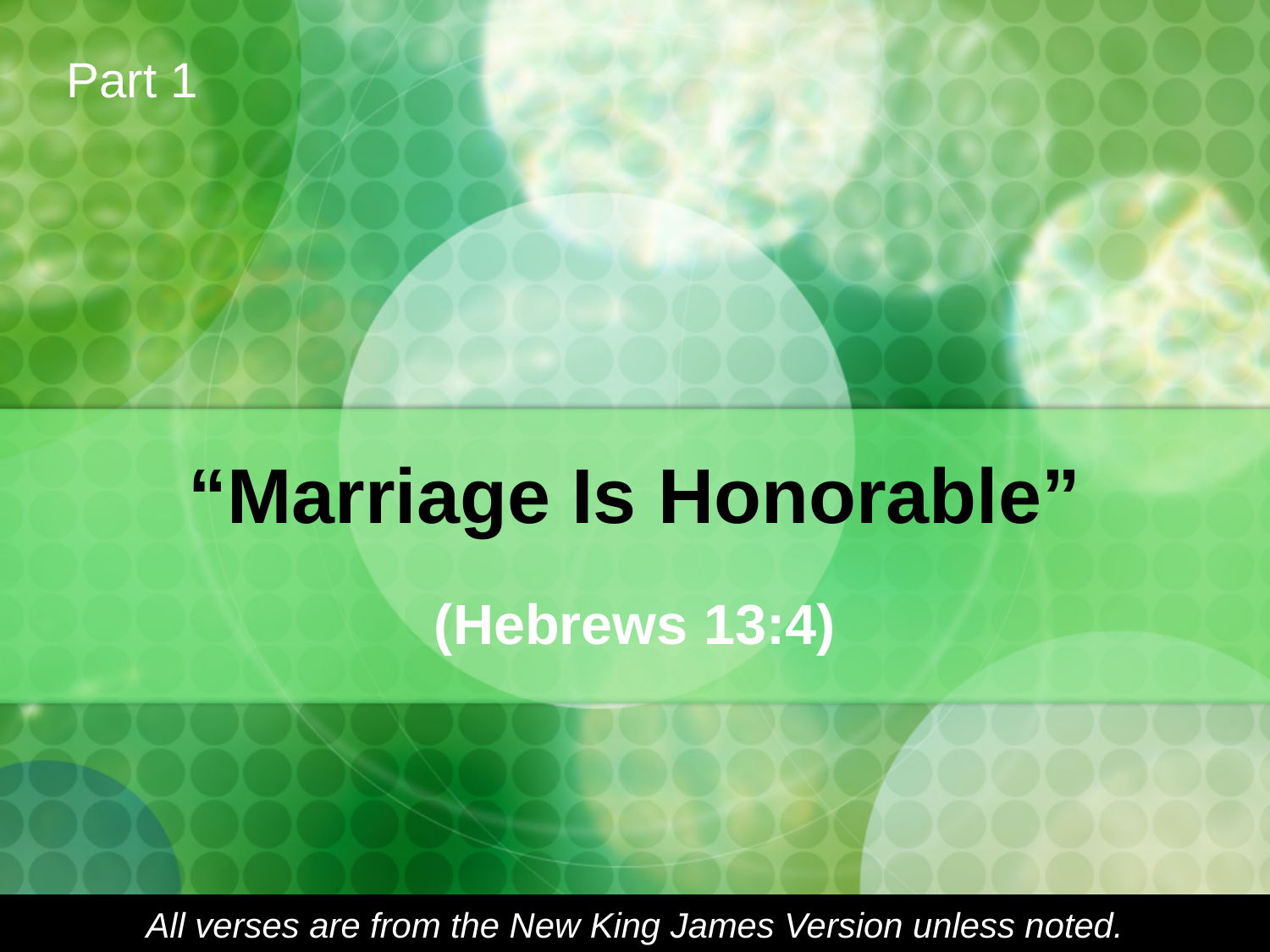

Part 1
# “Marriage Is Honorable”
(Hebrews 13:4)
All verses are from the New King James Version unless noted.